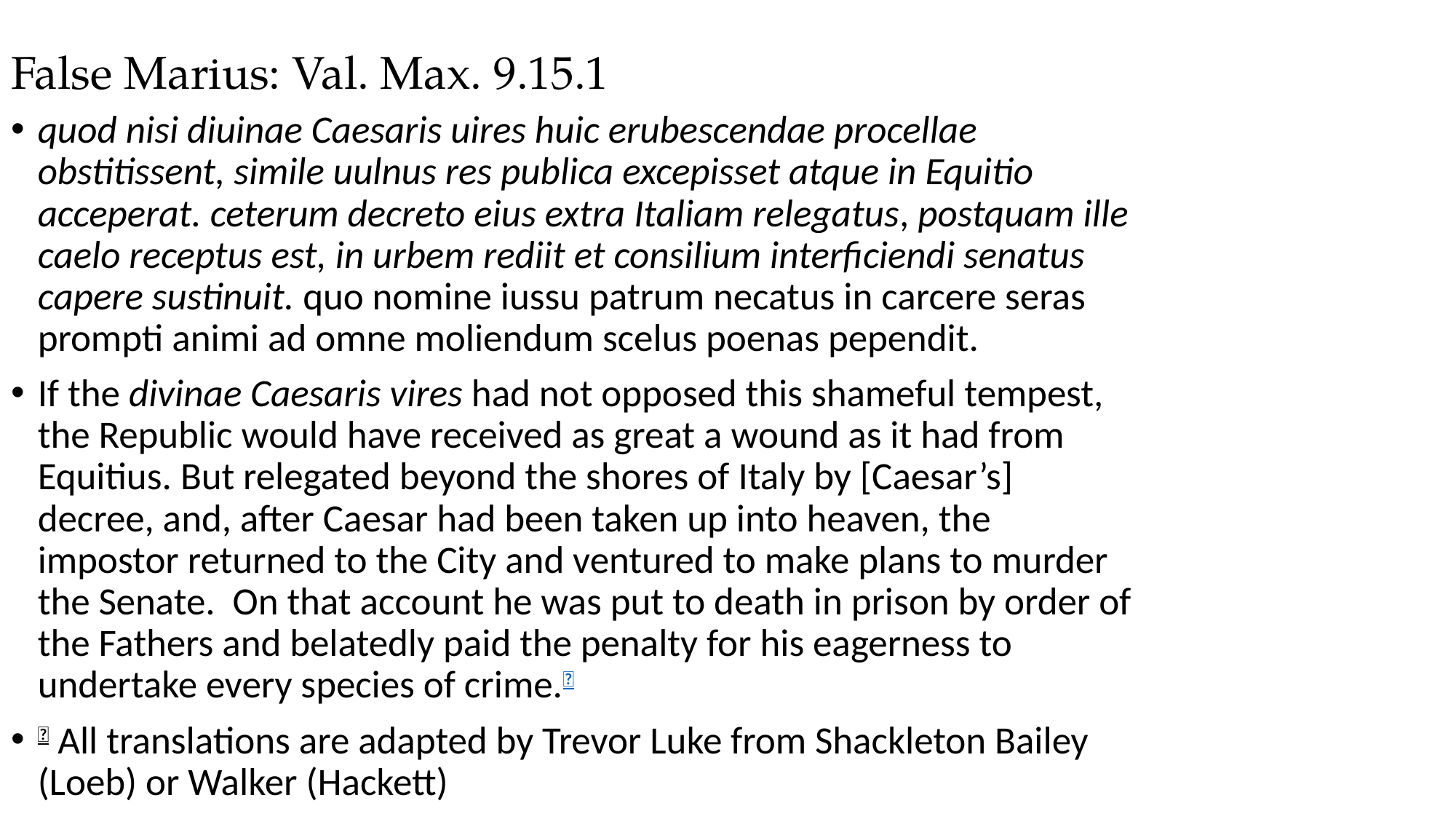

# False Marius: Val. Max. 9.15.1
quod nisi diuinae Caesaris uires huic erubescendae procellae obstitissent, simile uulnus res publica excepisset atque in Equitio acceperat. ceterum decreto eius extra Italiam relegatus, postquam ille caelo receptus est, in urbem rediit et consilium interficiendi senatus capere sustinuit. quo nomine iussu patrum necatus in carcere seras prompti animi ad omne moliendum scelus poenas pependit.
If the divinae Caesaris vires had not opposed this shameful tempest, the Republic would have received as great a wound as it had from Equitius. But relegated beyond the shores of Italy by [Caesar’s] decree, and, after Caesar had been taken up into heaven, the impostor returned to the City and ventured to make plans to murder the Senate.  On that account he was put to death in prison by order of the Fathers and belatedly paid the penalty for his eagerness to undertake every species of crime.∗
∗ All translations are adapted by Trevor Luke from Shackleton Bailey (Loeb) or Walker (Hackett)